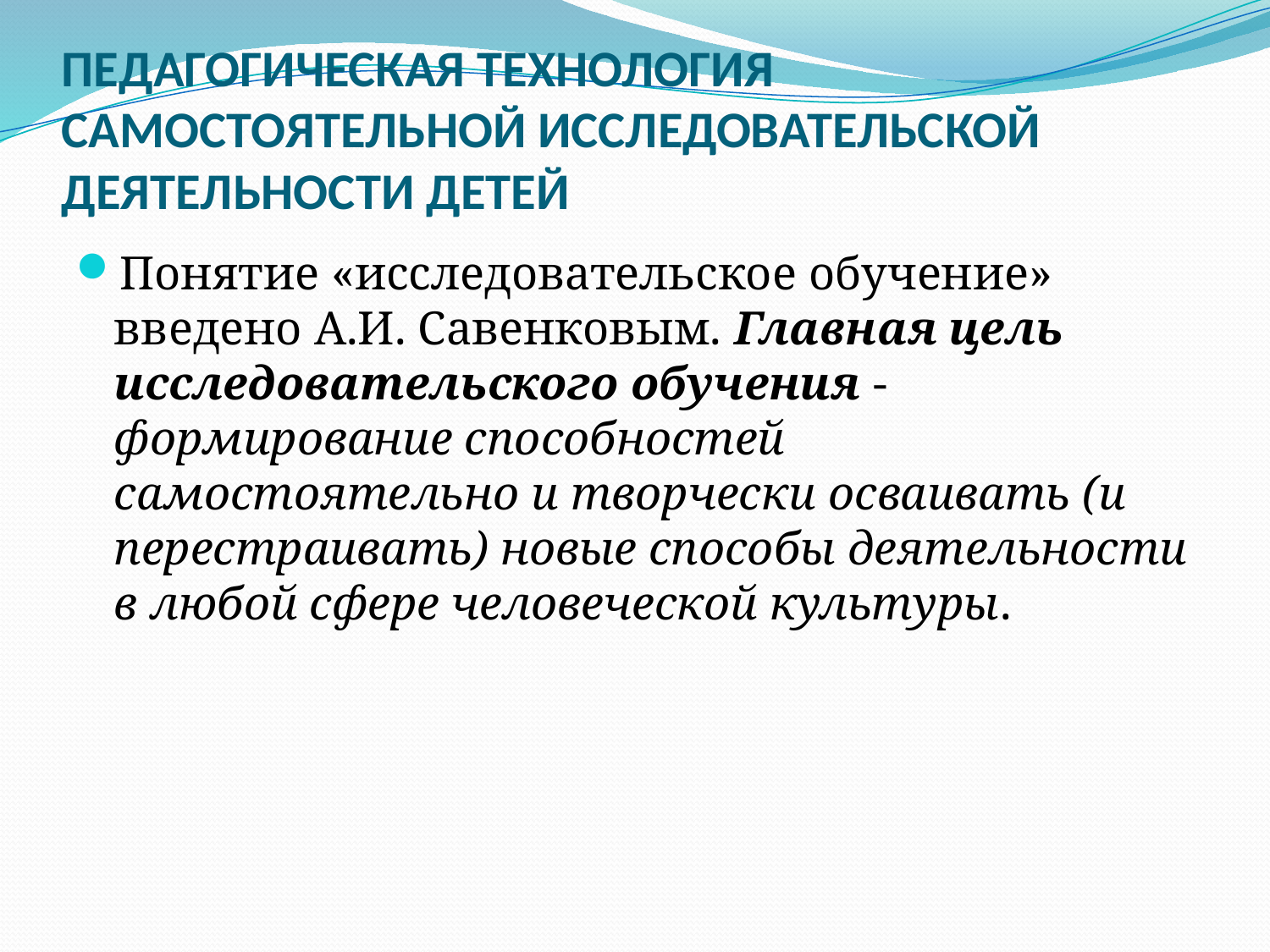

# ПЕДАГОГИЧЕСКАЯ ТЕХНОЛОГИЯ САМОСТОЯТЕЛЬНОЙ ИССЛЕДОВАТЕЛЬСКОЙ ДЕЯТЕЛЬНОСТИ ДЕТЕЙ
Понятие «исследовательское обучение» введено А.И. Савенковым. Главная цель исследовательского обучения -формирование способностей самостоятельно и творчески осваивать (и перестраивать) новые способы деятельности в любой сфере человеческой культуры.